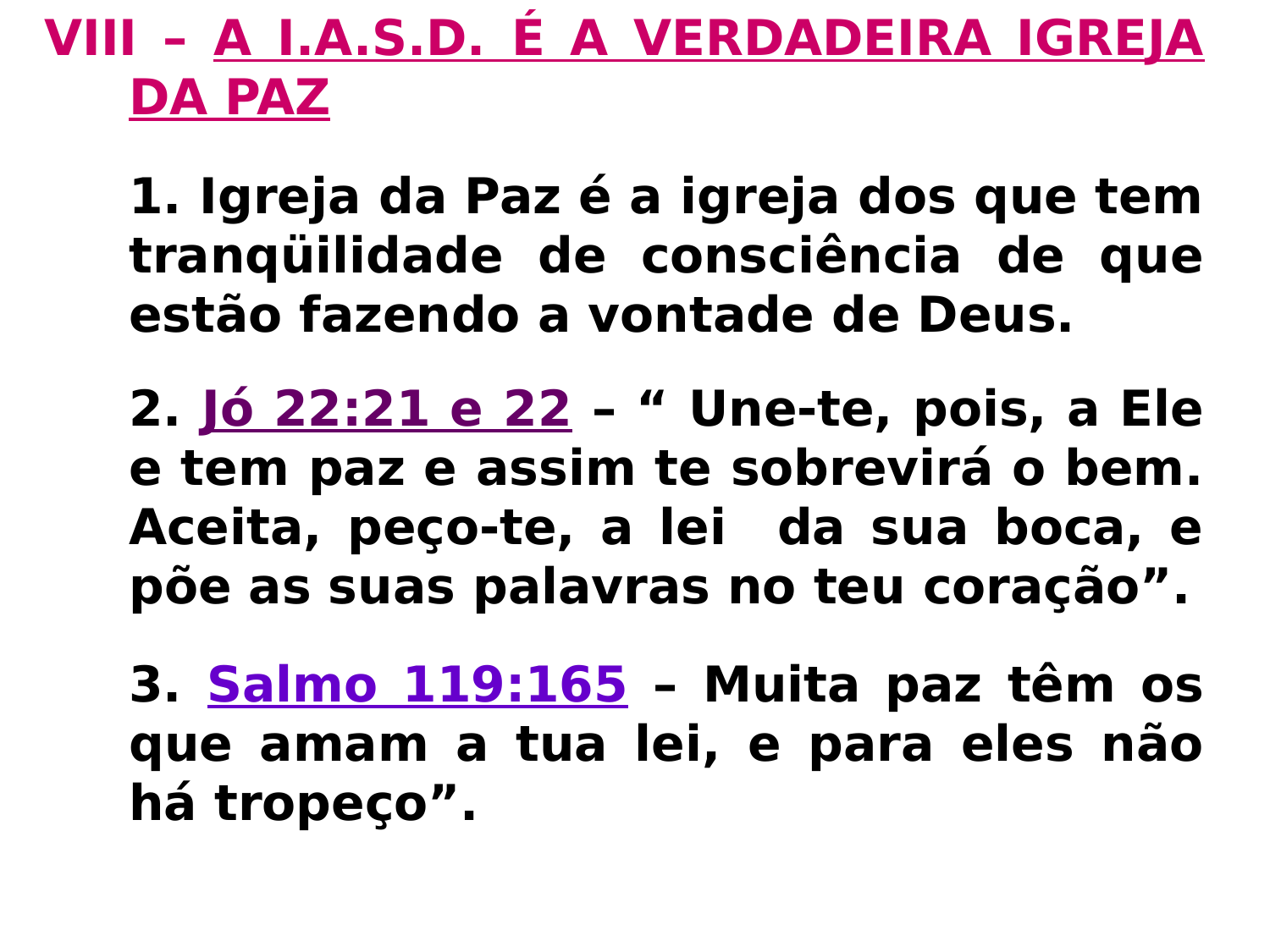

VIII – A I.A.S.D. É A VERDADEIRA IGREJA DA PAZ

	1. Igreja da Paz é a igreja dos que tem tranqüilidade de consciência de que estão fazendo a vontade de Deus.

	2. Jó 22:21 e 22 – “ Une-te, pois, a Ele e tem paz e assim te sobrevirá o bem. Aceita, peço-te, a lei  da sua boca, e põe as suas palavras no teu coração”.

	3. Salmo 119:165 – Muita paz têm os que amam a tua lei, e para eles não há tropeço”.